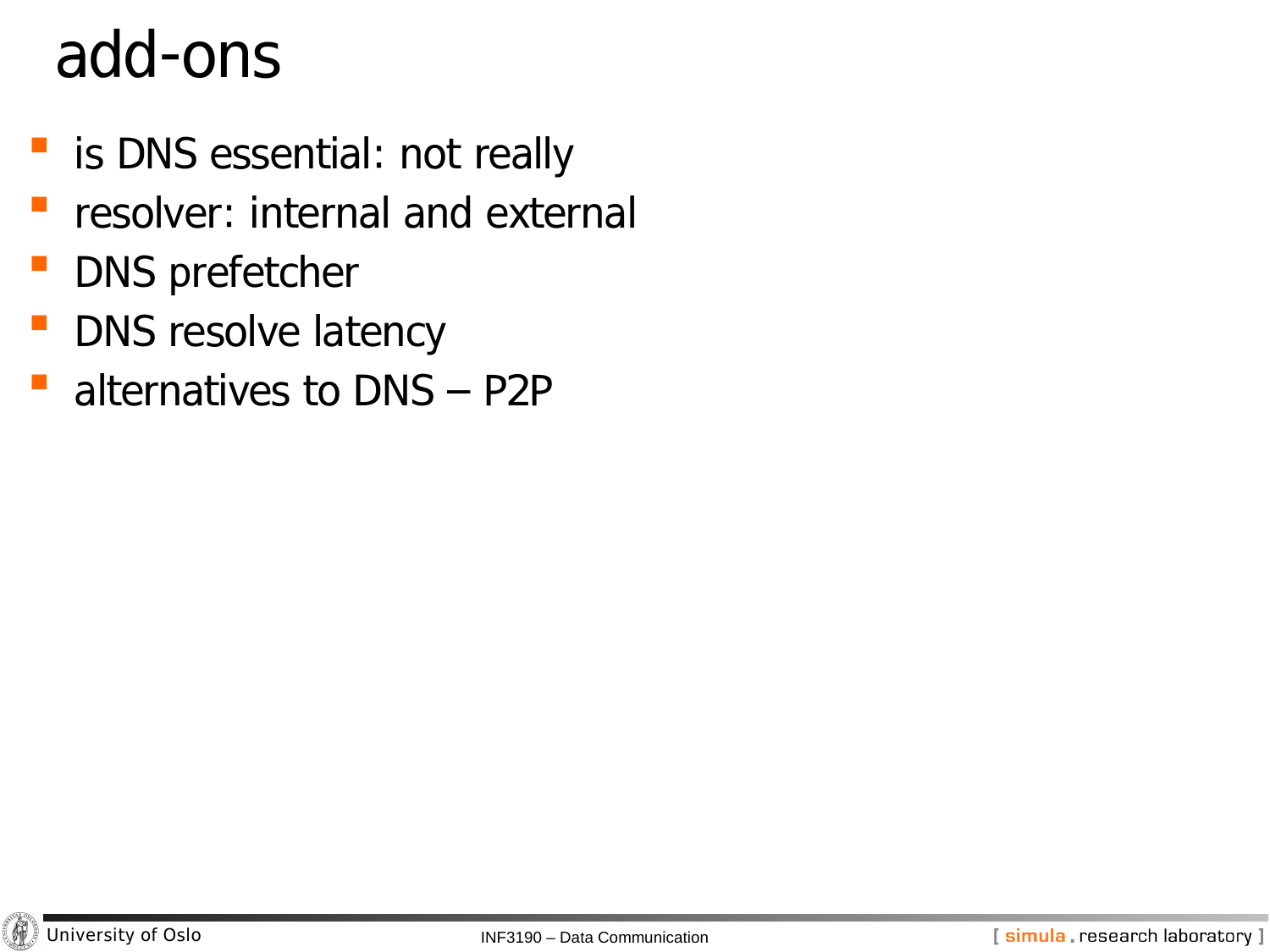

# add-ons
is DNS essential: not really
resolver: internal and external
DNS prefetcher
DNS resolve latency
alternatives to DNS – P2P